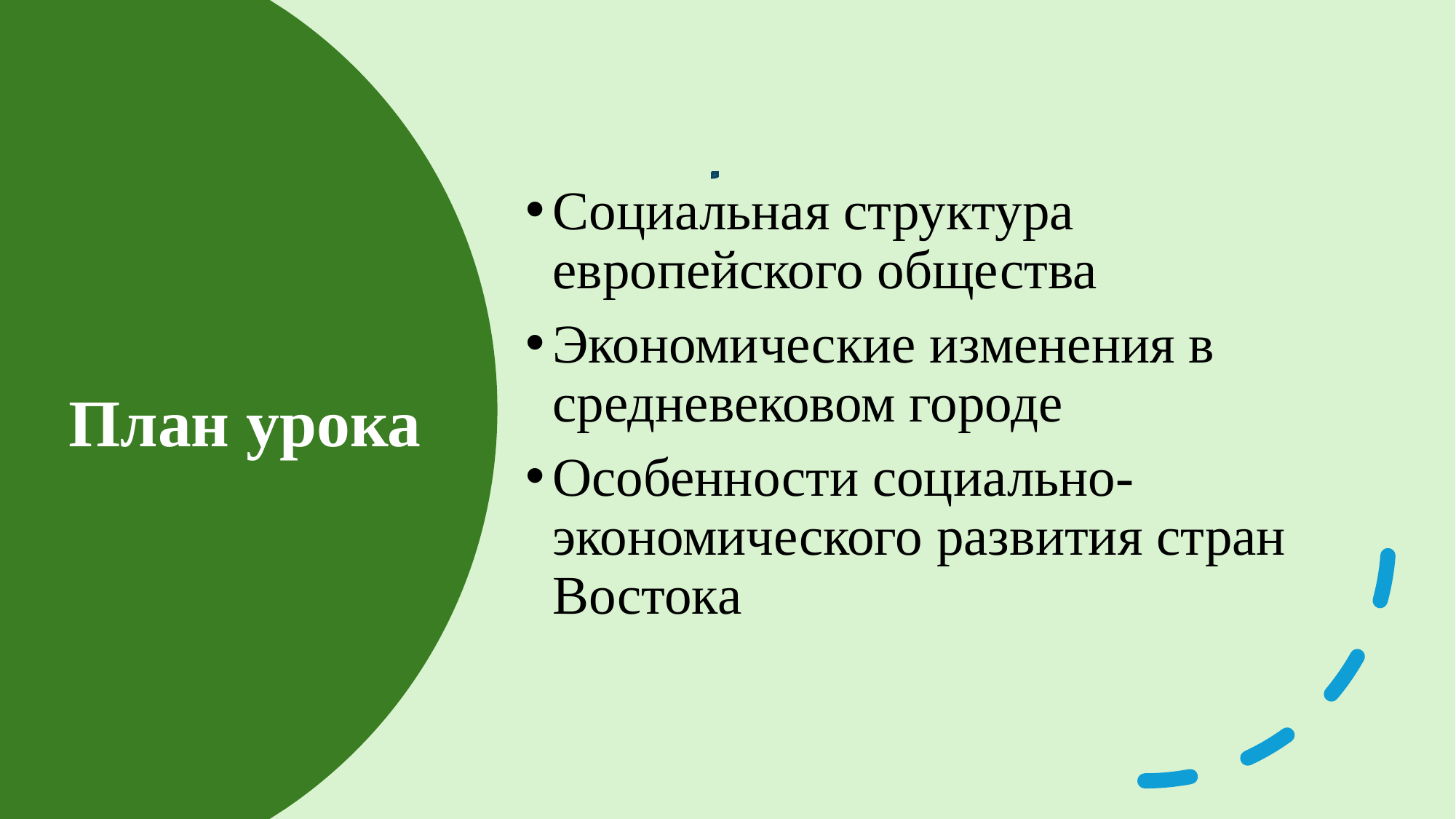

Социальная структура европейского общества
Экономические изменения в  средневековом городе
Особенности социально-экономического развития стран Востока
# План урока